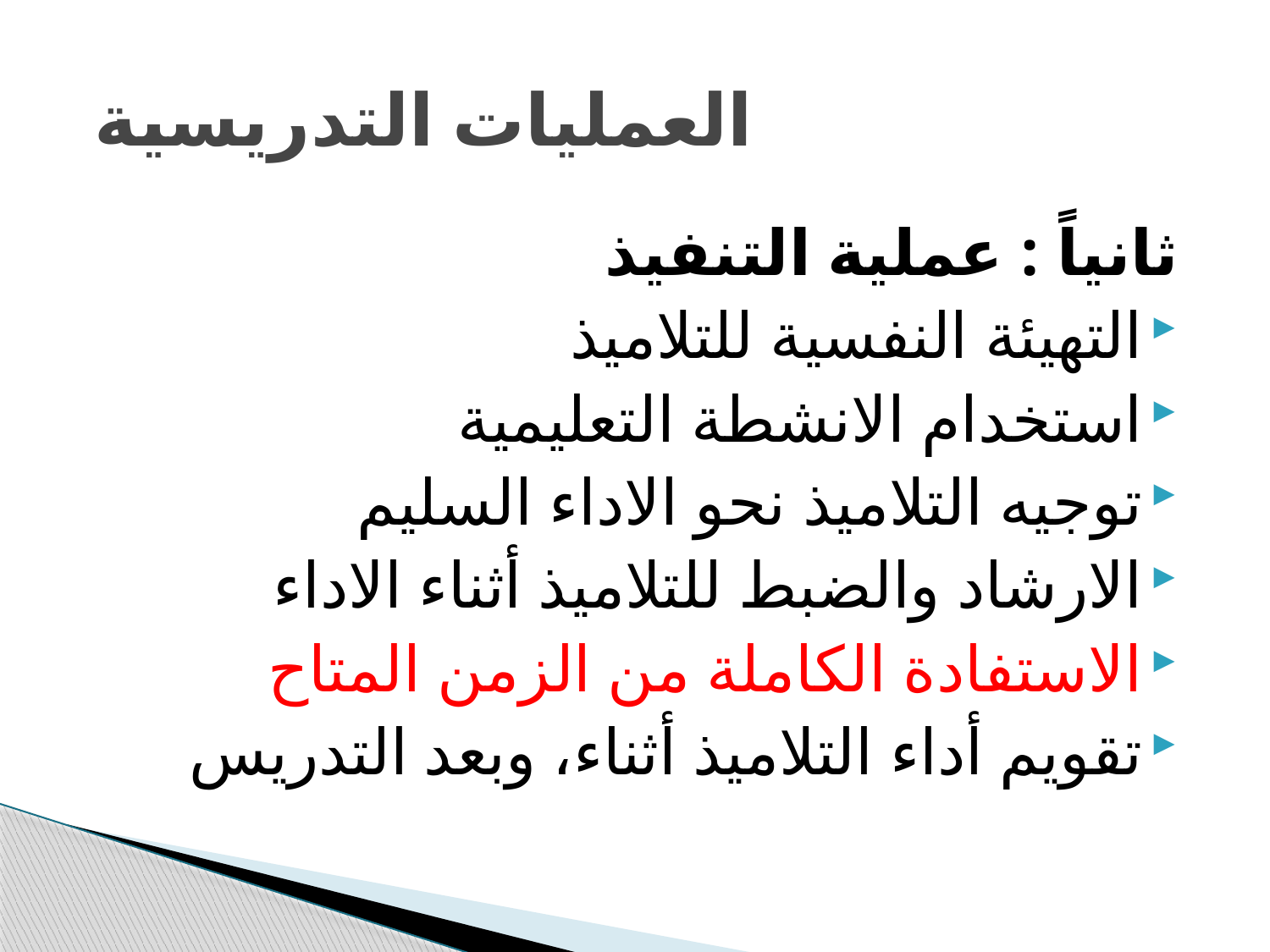

# العمليات التدريسية
ثانياً : عملية التنفيذ
التهيئة النفسية للتلاميذ
استخدام الانشطة التعليمية
توجيه التلاميذ نحو الاداء السليم
الارشاد والضبط للتلاميذ أثناء الاداء
الاستفادة الكاملة من الزمن المتاح
تقويم أداء التلاميذ أثناء، وبعد التدريس